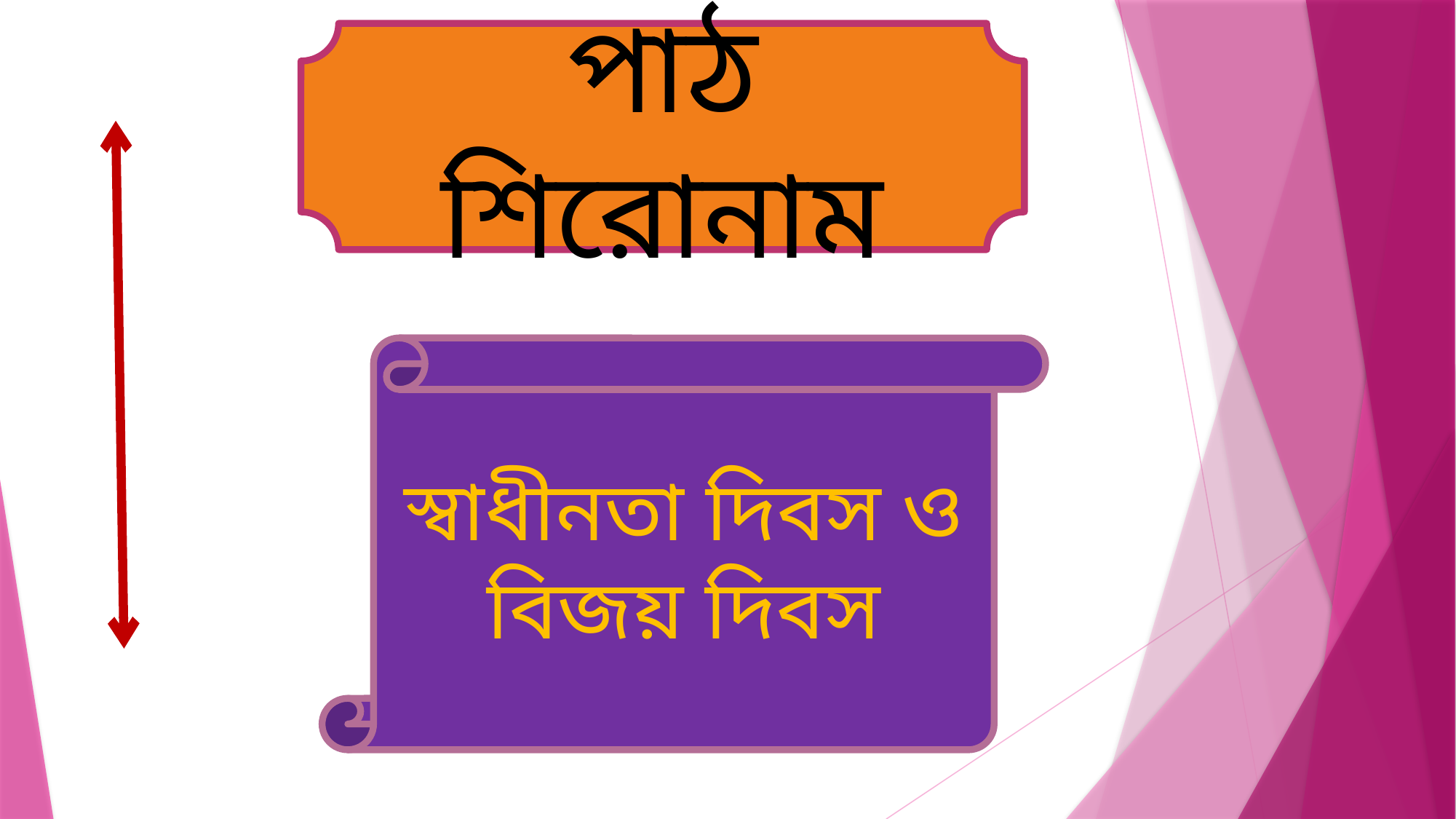

পাঠ শিরোনাম
স্বাধীনতা দিবস ও বিজয় দিবস